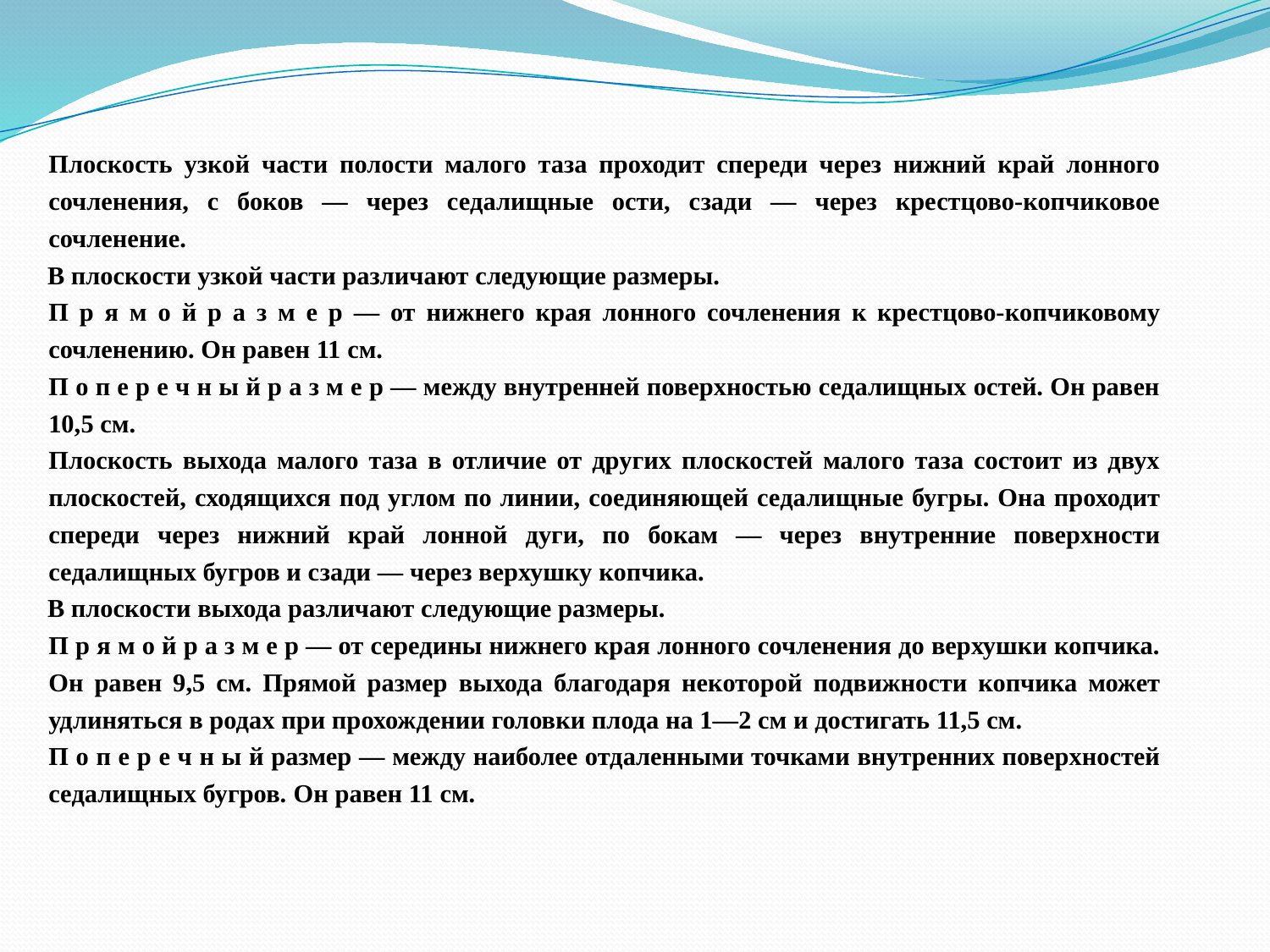

Плоскость узкой части полости малого таза проходит спереди через нижний край лонного сочленения, с боков — через седалищные ости, сзади — через крестцово-копчиковое сочленение.
В плоскости узкой части различают следующие размеры.
П р я м о й р а з м е р — от нижнего края лонного сочленения к крестцово-копчиковому сочленению. Он равен 11 см.
П о п е р е ч н ы й р а з м е р — между внутренней поверхностью седалищных остей. Он равен 10,5 см.
Плоскость выхода малого таза в отличие от других плоскостей малого таза состоит из двух плоскостей, сходящихся под углом по линии, соединяющей седалищные бугры. Она проходит спереди через нижний край лонной дуги, по бокам — через внутренние поверхности седалищных бугров и сзади — через верхушку копчика.
В плоскости выхода различают следующие размеры.
П р я м о й р а з м е р — от середины нижнего края лонного сочленения до верхушки копчика. Он равен 9,5 см. Прямой размер выхода благодаря некоторой подвижности копчика может удлиняться в родах при прохождении головки плода на 1—2 см и достигать 11,5 см.
П о п е р е ч н ы й размер — между наиболее отдаленными точками внутренних поверхностей седалищных бугров. Он равен 11 см.